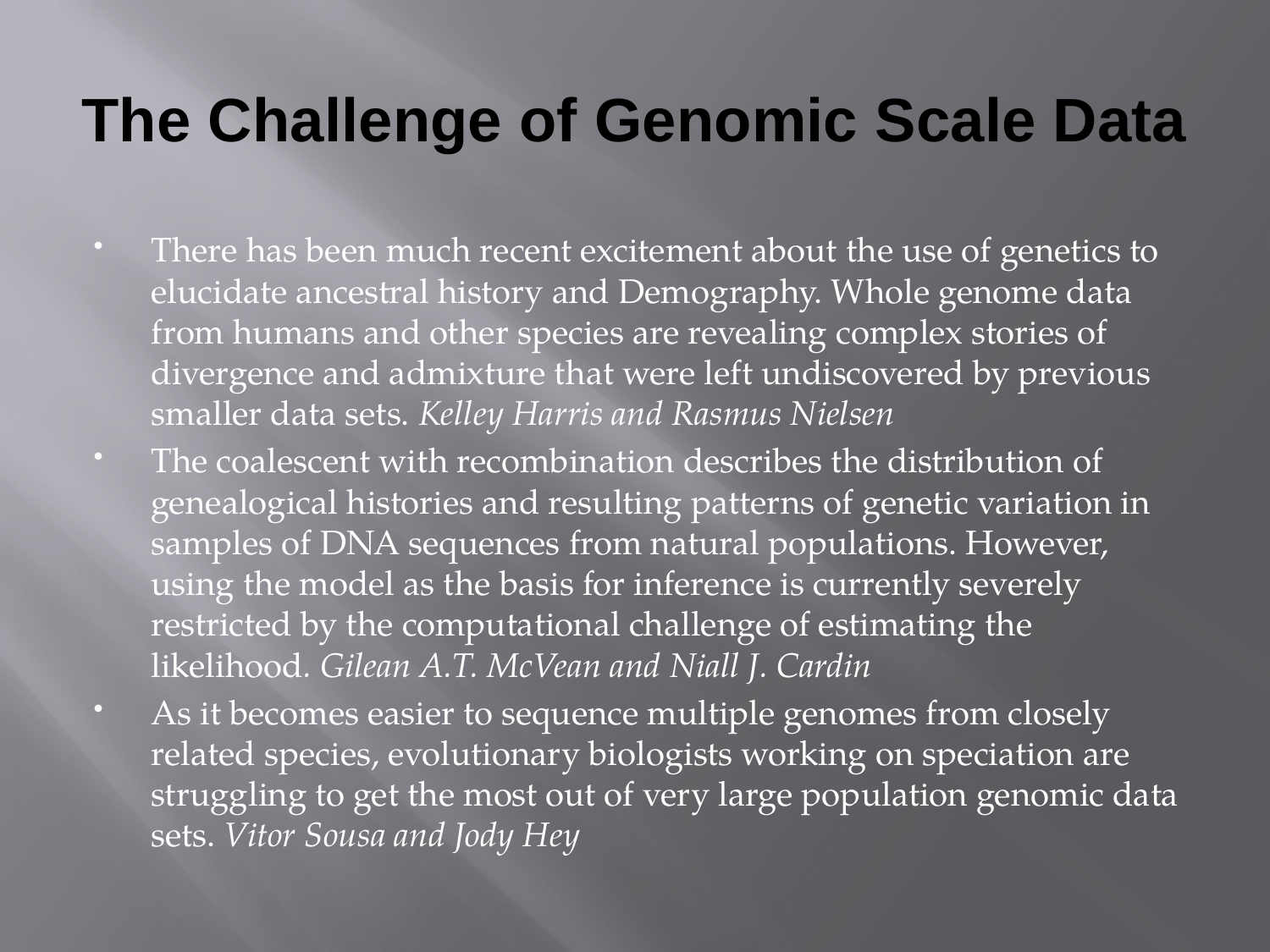

# The Challenge of Genomic Scale Data
There has been much recent excitement about the use of genetics to elucidate ancestral history and Demography. Whole genome data from humans and other species are revealing complex stories of divergence and admixture that were left undiscovered by previous smaller data sets. Kelley Harris and Rasmus Nielsen
The coalescent with recombination describes the distribution of genealogical histories and resulting patterns of genetic variation in samples of DNA sequences from natural populations. However, using the model as the basis for inference is currently severely restricted by the computational challenge of estimating the likelihood. Gilean A.T. McVean and Niall J. Cardin
As it becomes easier to sequence multiple genomes from closely related species, evolutionary biologists working on speciation are struggling to get the most out of very large population genomic data sets. Vitor Sousa and Jody Hey